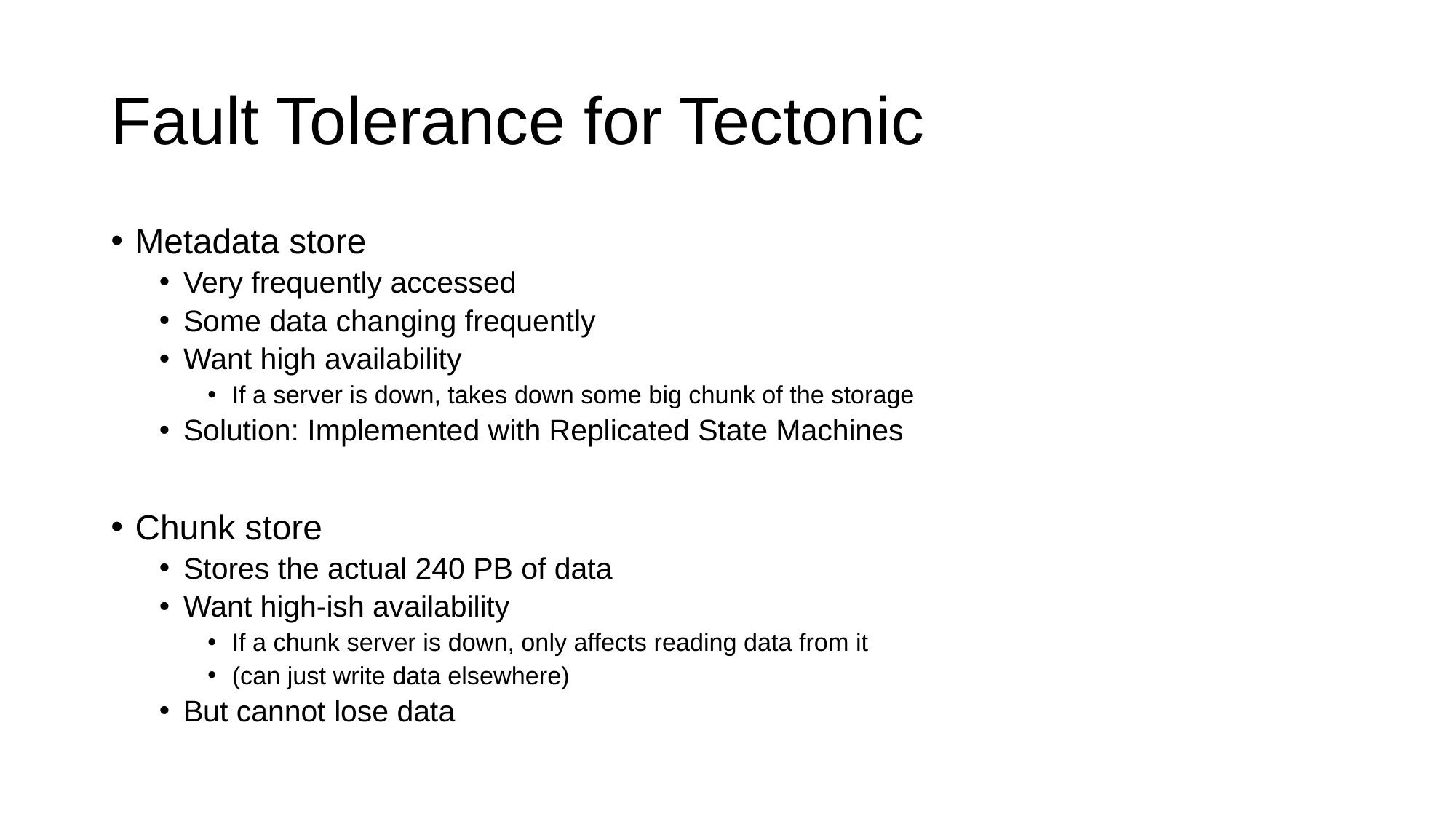

# Fault Tolerance for Tectonic
Metadata store
Very frequently accessed
Some data changing frequently
Want high availability
If a server is down, takes down some big chunk of the storage
Solution: Implemented with Replicated State Machines

Chunk store
Stores the actual 240 PB of data
Want high-ish availability
If a chunk server is down, only affects reading data from it
(can just write data elsewhere)
But cannot lose data